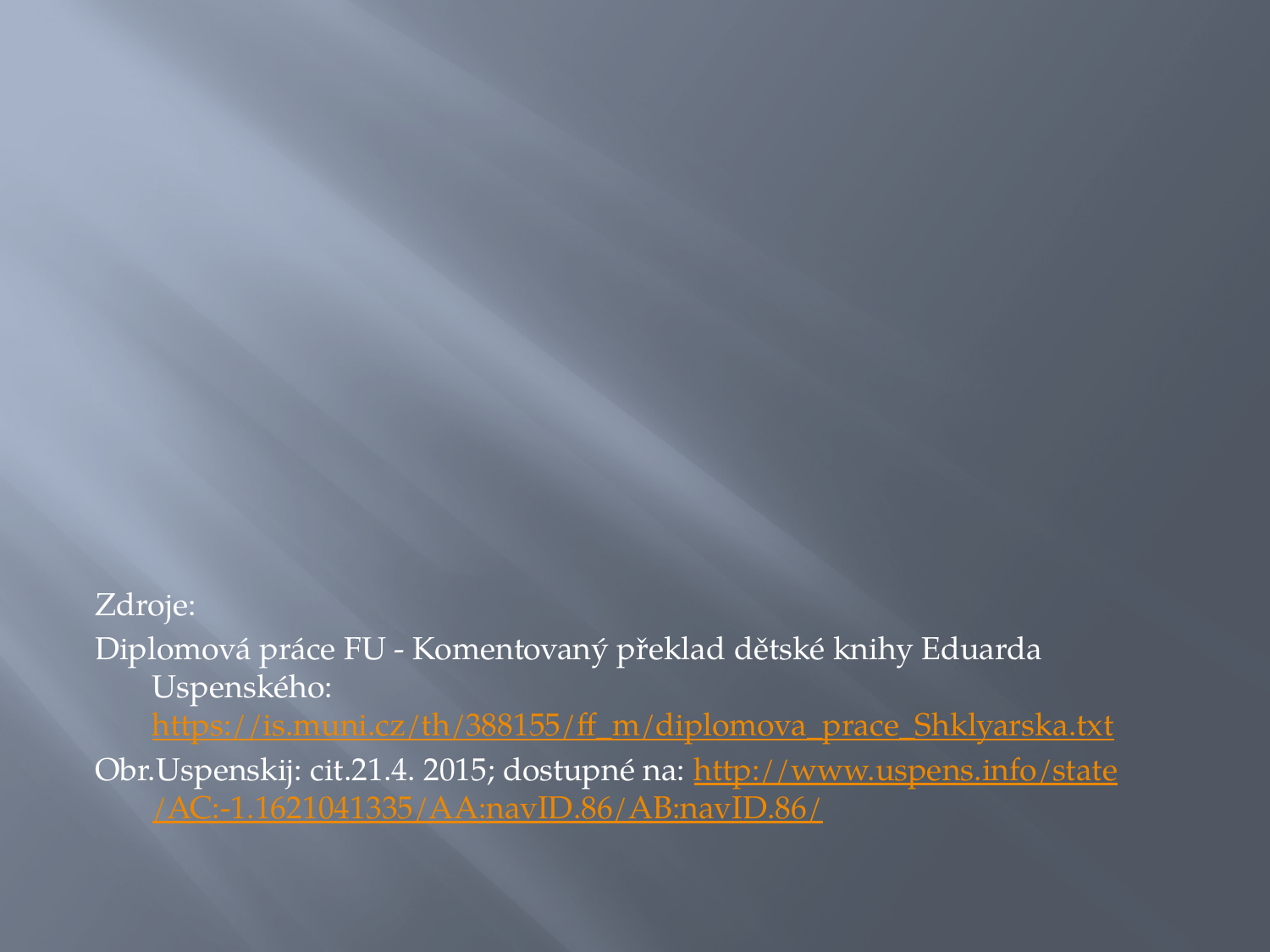

#

Zdroje:
Diplomová práce FU - Komentovaný překlad dětské knihy Eduarda Uspenského: https://is.muni.cz/th/388155/ff_m/diplomova_prace_Shklyarska.txt
Obr.Uspenskij: cit.21.4. 2015; dostupné na: http://www.uspens.info/state/AC:-1.1621041335/AA:navID.86/AB:navID.86/